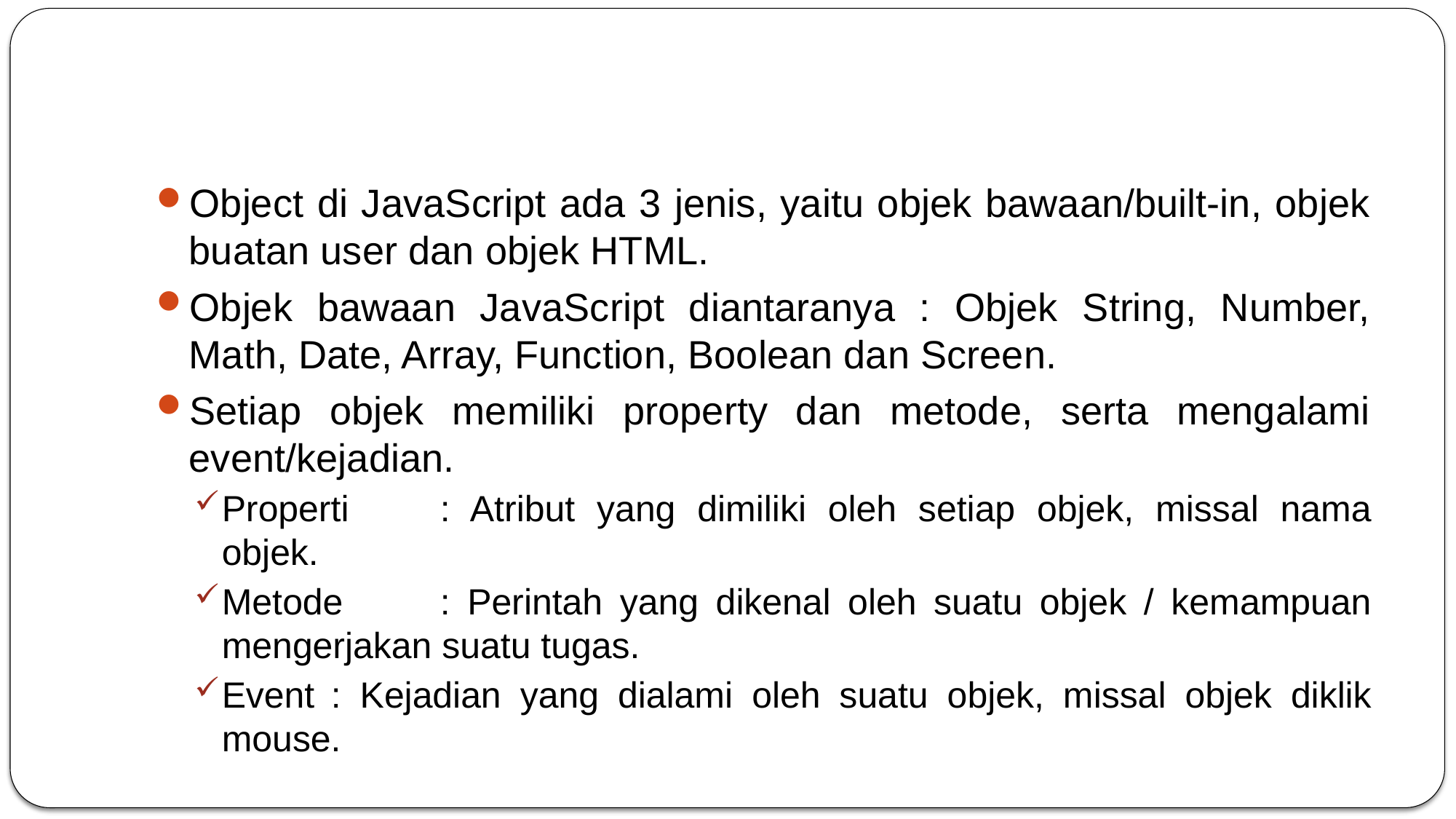

#
Object di JavaScript ada 3 jenis, yaitu objek bawaan/built-in, objek buatan user dan objek HTML.
Objek bawaan JavaScript diantaranya : Objek String, Number, Math, Date, Array, Function, Boolean dan Screen.
Setiap objek memiliki property dan metode, serta mengalami event/kejadian.
Properti	: Atribut yang dimiliki oleh setiap objek, missal nama objek.
Metode	: Perintah yang dikenal oleh suatu objek / kemampuan mengerjakan suatu tugas.
Event	: Kejadian yang dialami oleh suatu objek, missal objek diklik mouse.